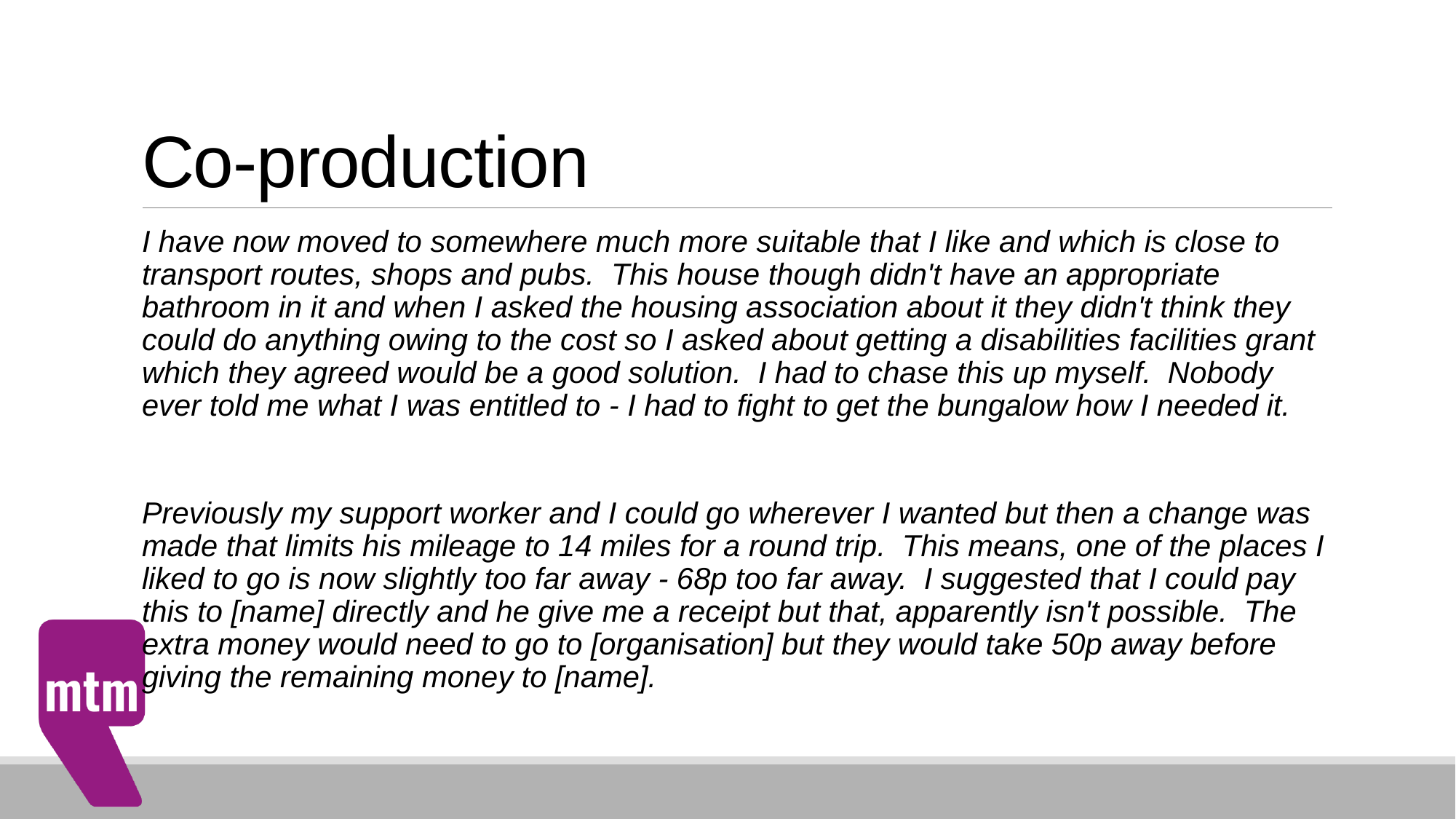

# Co-production
I have now moved to somewhere much more suitable that I like and which is close to transport routes, shops and pubs.  This house though didn't have an appropriate bathroom in it and when I asked the housing association about it they didn't think they could do anything owing to the cost so I asked about getting a disabilities facilities grant which they agreed would be a good solution.  I had to chase this up myself.  Nobody ever told me what I was entitled to - I had to fight to get the bungalow how I needed it.

Previously my support worker and I could go wherever I wanted but then a change was made that limits his mileage to 14 miles for a round trip.  This means, one of the places I liked to go is now slightly too far away - 68p too far away.  I suggested that I could pay this to [name] directly and he give me a receipt but that, apparently isn't possible.  The extra money would need to go to [organisation] but they would take 50p away before giving the remaining money to [name].